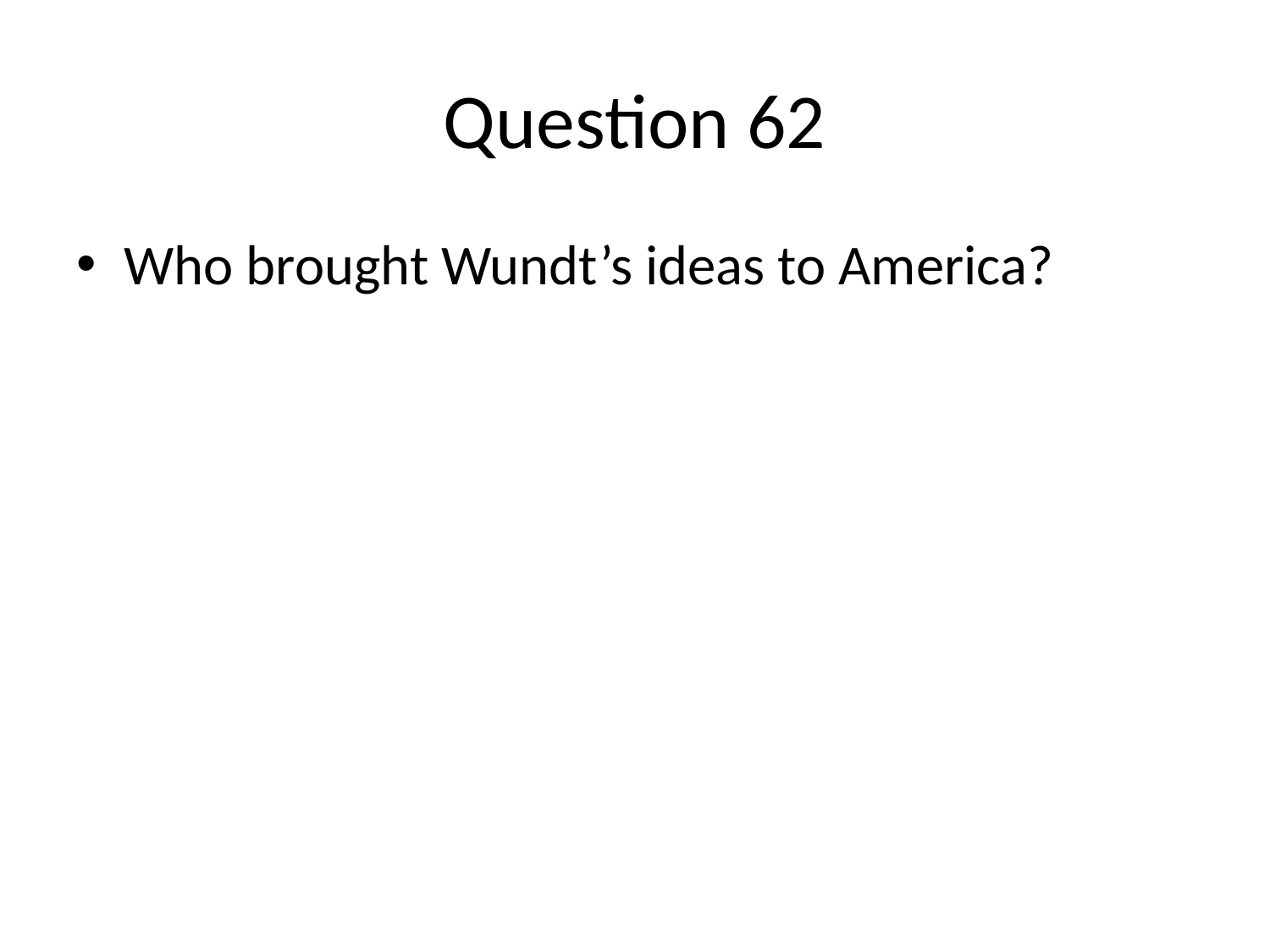

# Question 62
Who brought Wundt’s ideas to America?